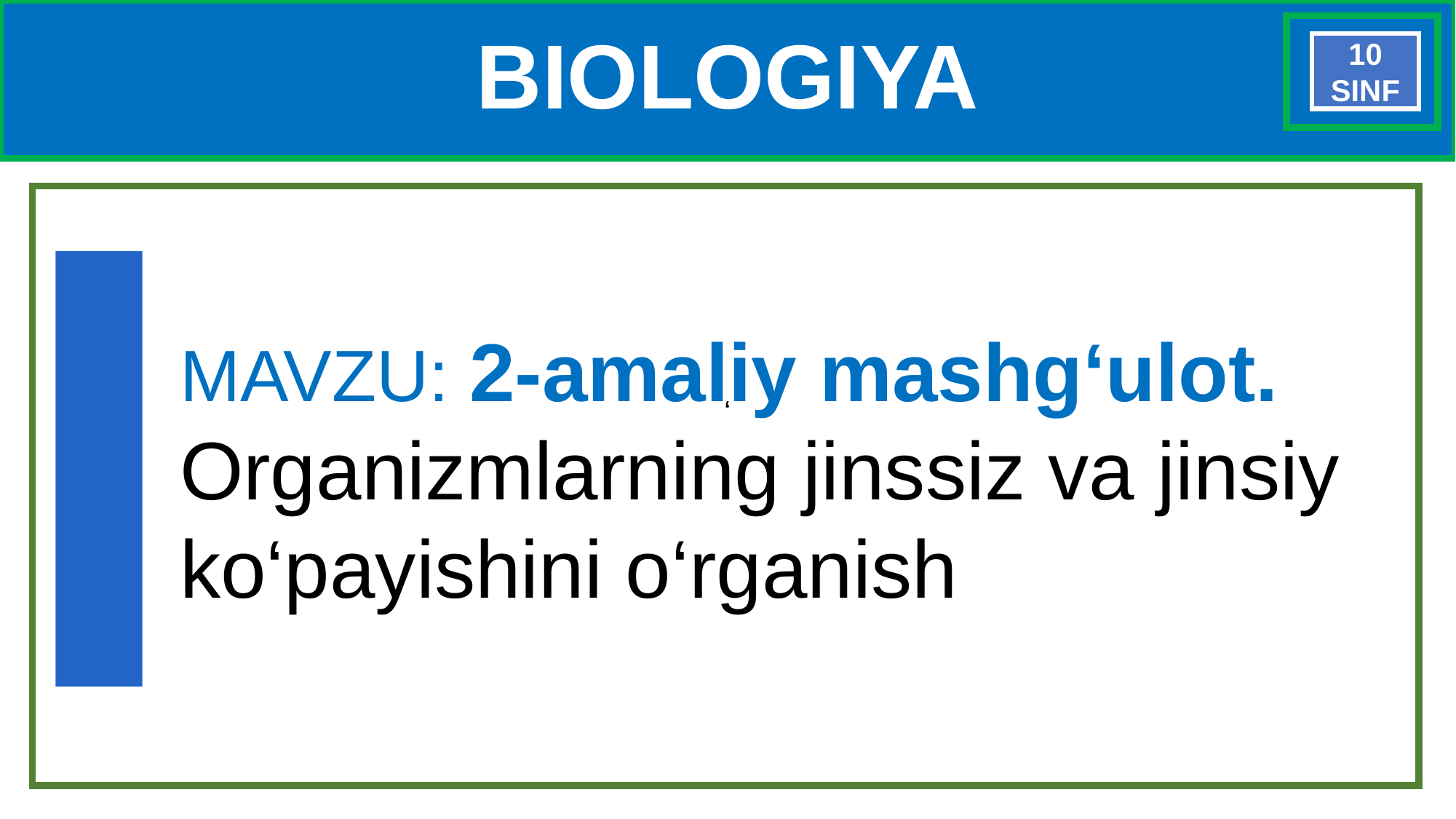

# BIOLOGIYA

10 SINF

MAVZU: 2-amaliy mashg‘ulot. Organizmlarning jinssiz va jinsiy ko‘payishini o‘rganish
‘
‘